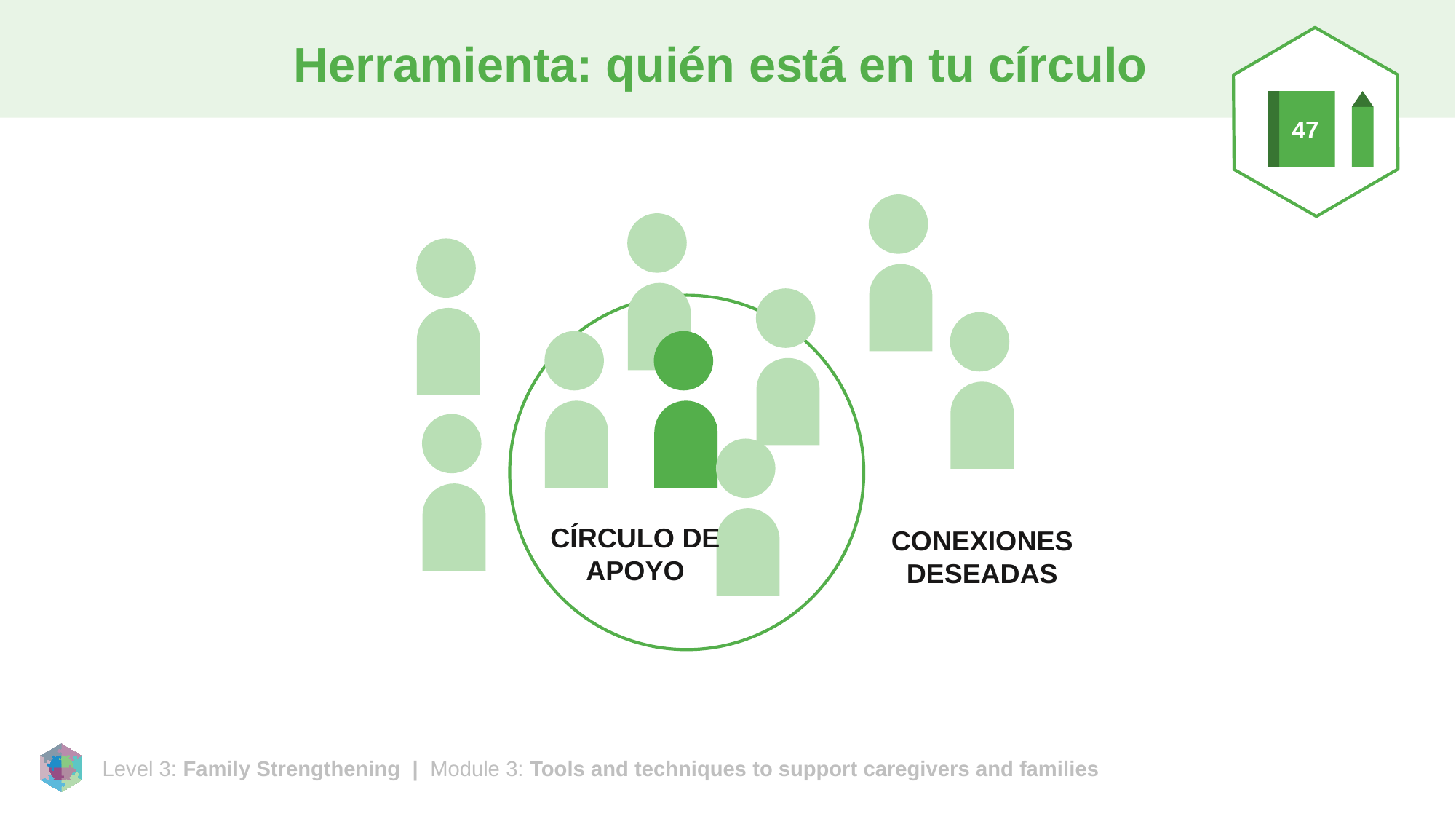

# Herramienta: quién está en tu círculo

47

CÍRCULO DE APOYO
CONEXIONES DESEADAS